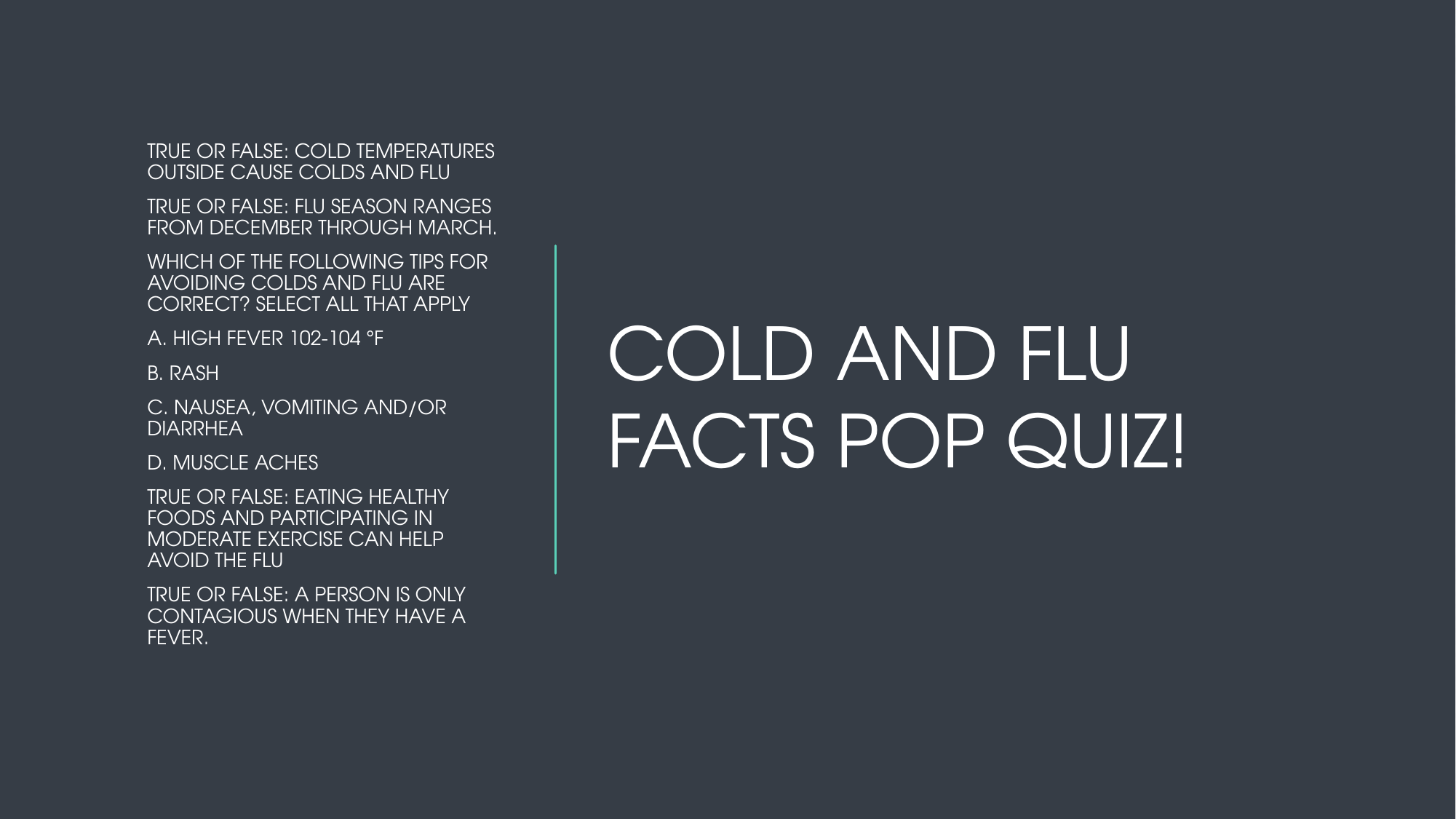

True or False: Cold temperatures outside cause colds and flu
True or false: flu season ranges from December through march.
Which of the following tips for avoiding colds and flu are correct? Select all that apply
a. High fever 102-104 °F
b. Rash
c. nausea, vomiting and/or diarrhea
d. Muscle aches
True or false: eating healthy foods and participating in moderate exercise can help avoid the flu
True or false: a person is only contagious when they have a fever.
# Cold and flu facts pop quiz!